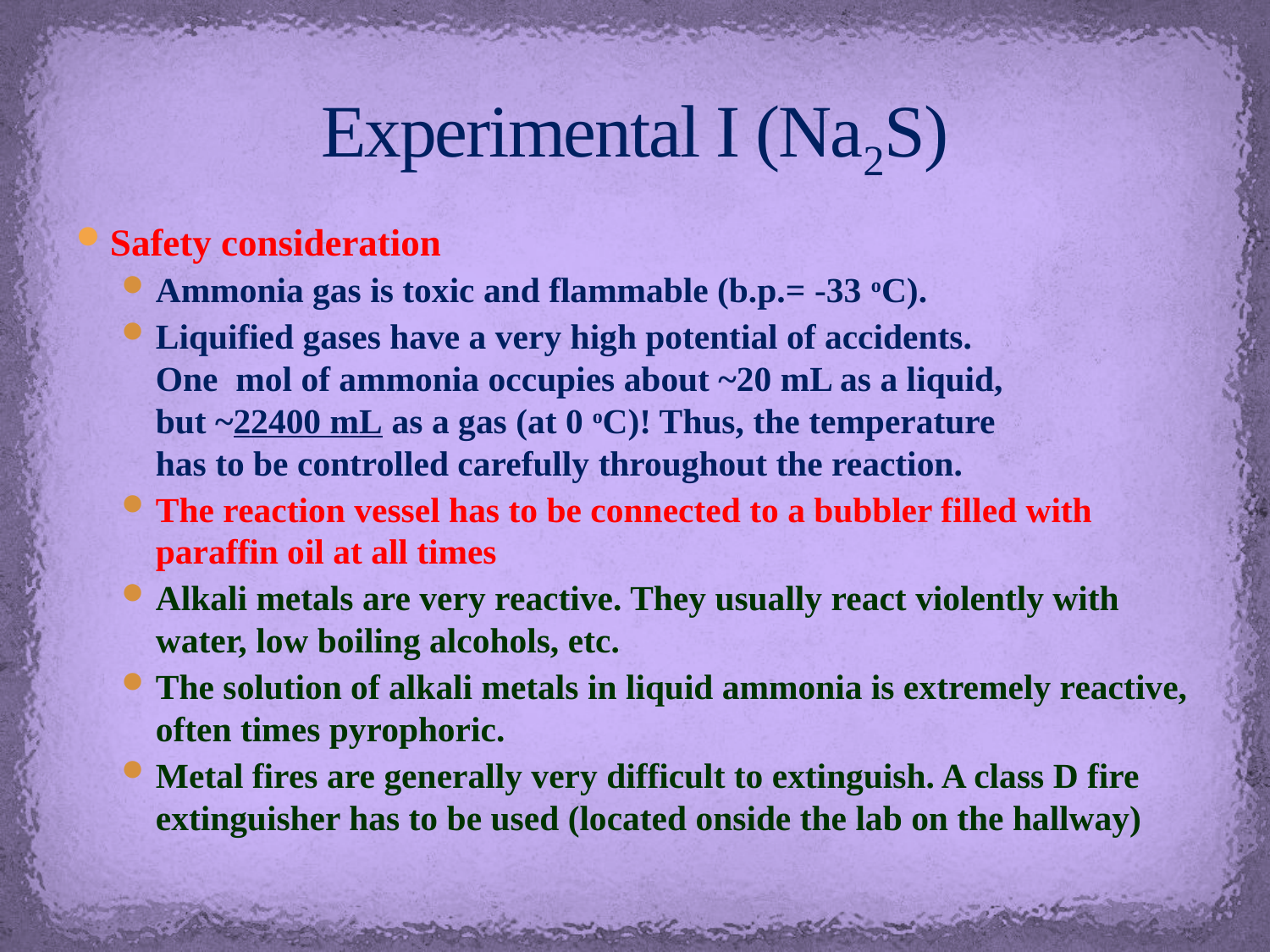

# Experimental I (Na2S)
Safety consideration
Ammonia gas is toxic and flammable (b.p.= -33 oC).
Liquified gases have a very high potential of accidents.
One  mol of ammonia occupies about ~20 mL as a liquid,
but ~22400 mL as a gas (at 0 oC)! Thus, the temperature
has to be controlled carefully throughout the reaction.
The reaction vessel has to be connected to a bubbler filled with paraffin oil at all times
Alkali metals are very reactive. They usually react violently with water, low boiling alcohols, etc.
The solution of alkali metals in liquid ammonia is extremely reactive, often times pyrophoric.
Metal fires are generally very difficult to extinguish. A class D fire extinguisher has to be used (located onside the lab on the hallway)